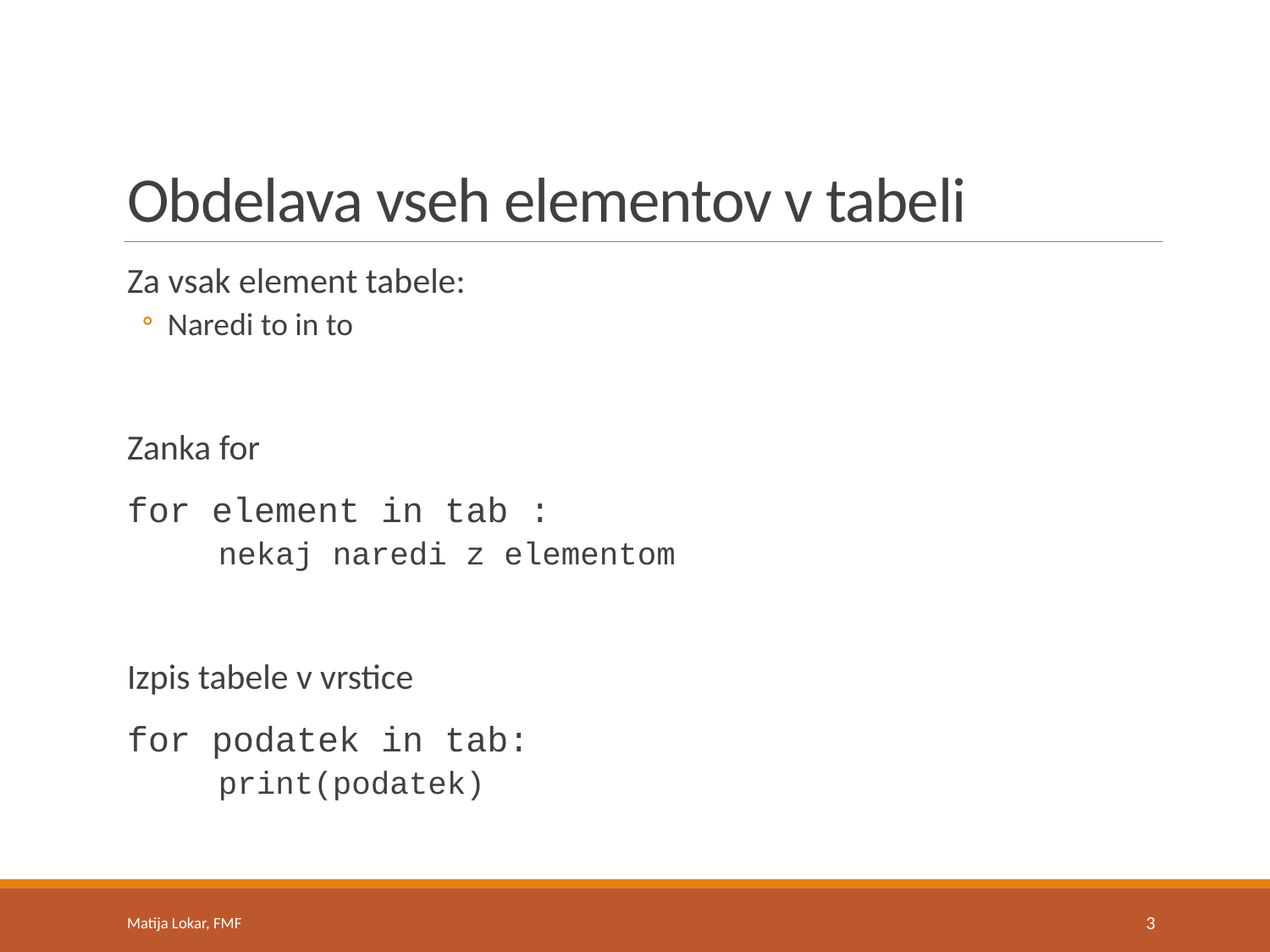

# Obdelava vseh elementov v tabeli
Za vsak element tabele:
Naredi to in to

Zanka for
for element in tab :
    nekaj naredi z elementom

Izpis tabele v vrstice
for podatek in tab:
    print(podatek)
Matija Lokar, FMF
3